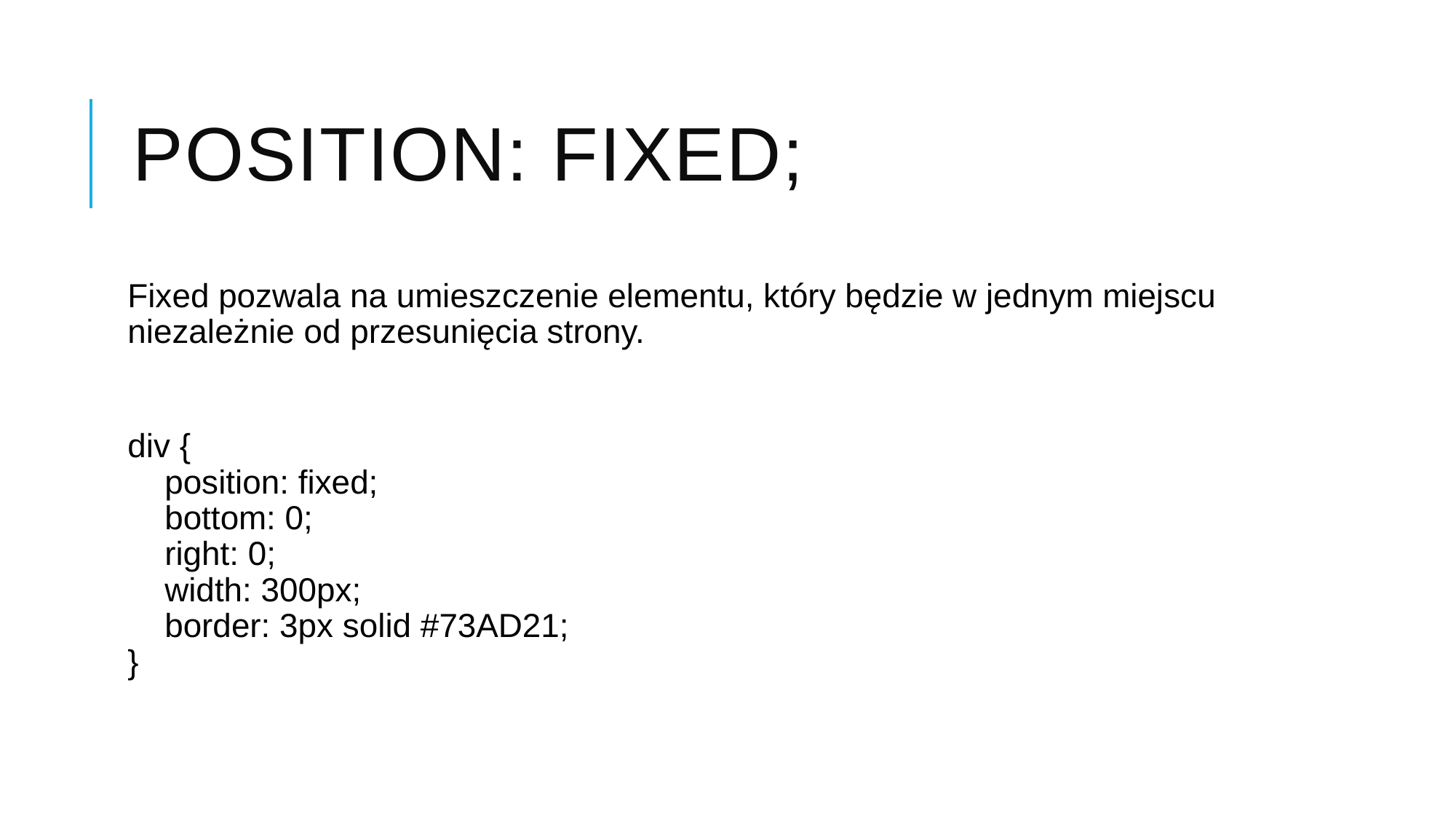

# position: fixed;
Fixed pozwala na umieszczenie elementu, który będzie w jednym miejscu niezależnie od przesunięcia strony.

div {
    position: fixed;
    bottom: 0;
    right: 0;
    width: 300px;
    border: 3px solid #73AD21;
}